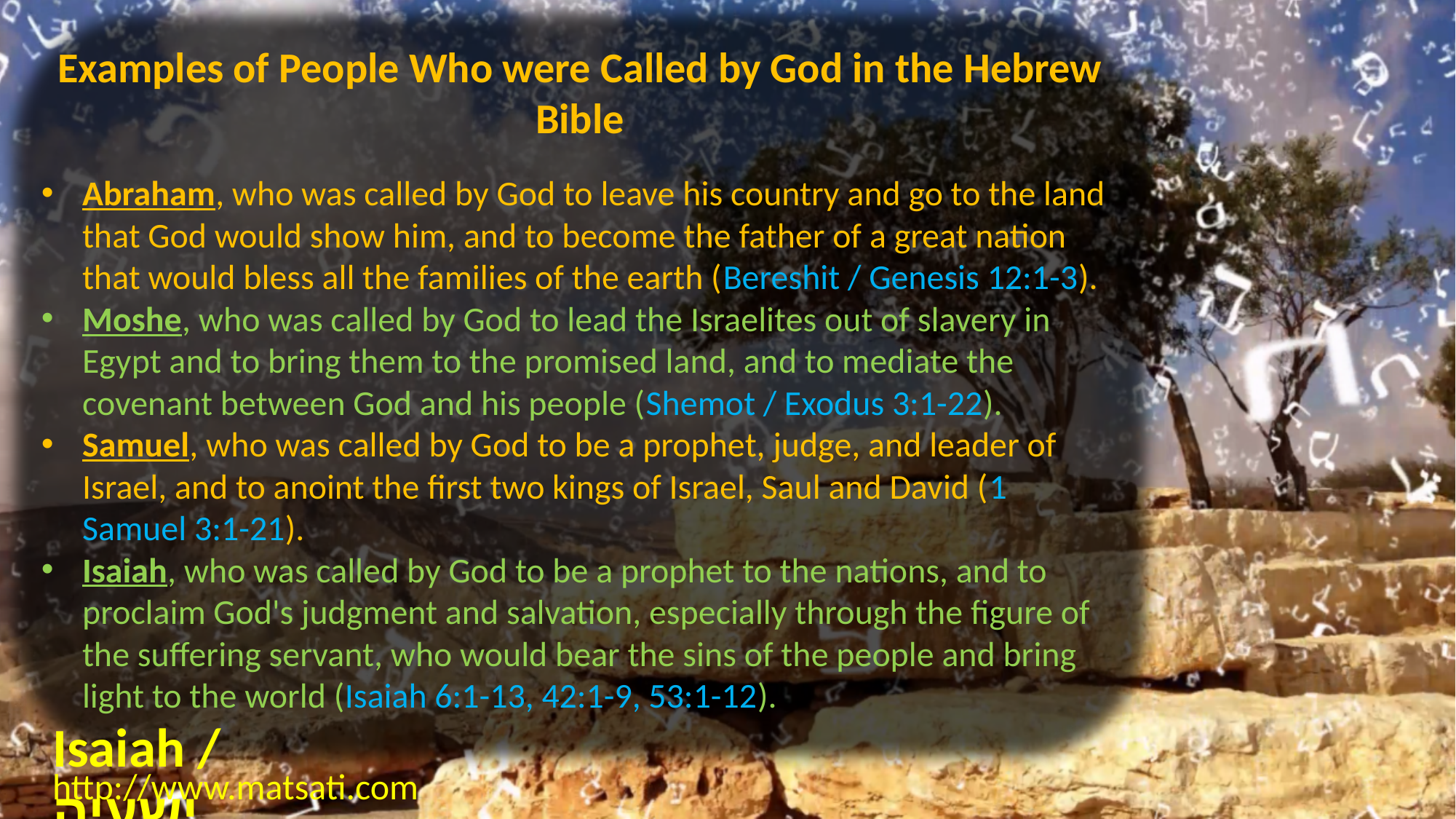

Examples of People Who were Called by God in the Hebrew Bible

Abraham, who was called by God to leave his country and go to the land that God would show him, and to become the father of a great nation that would bless all the families of the earth (Bereshit / Genesis 12:1-3).
Moshe, who was called by God to lead the Israelites out of slavery in Egypt and to bring them to the promised land, and to mediate the covenant between God and his people (Shemot / Exodus 3:1-22).
Samuel, who was called by God to be a prophet, judge, and leader of Israel, and to anoint the first two kings of Israel, Saul and David (1 Samuel 3:1-21).
Isaiah, who was called by God to be a prophet to the nations, and to proclaim God's judgment and salvation, especially through the figure of the suffering servant, who would bear the sins of the people and bring light to the world (Isaiah 6:1-13, 42:1-9, 53:1-12).
Isaiah / ישעיה
http://www.matsati.com